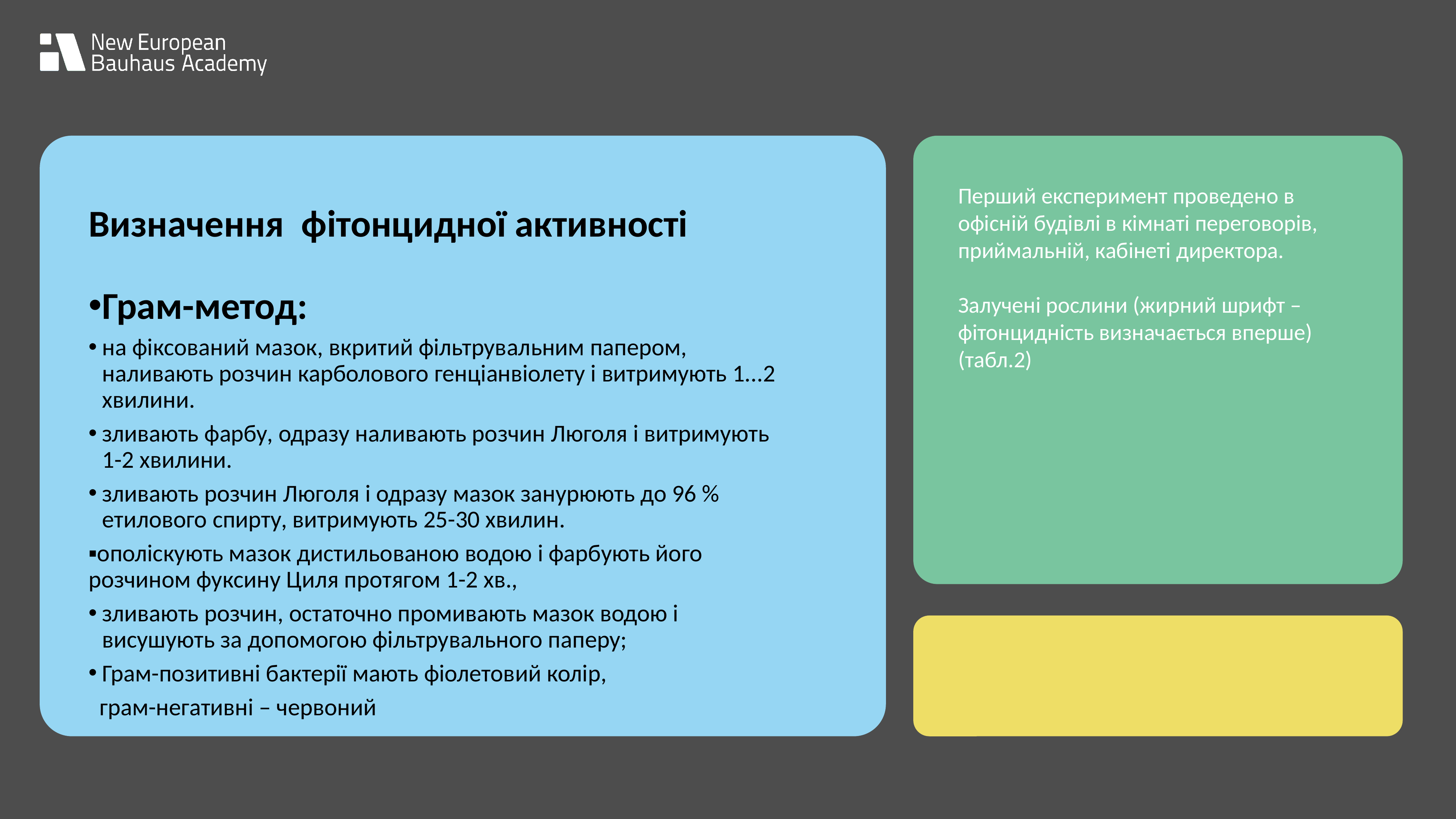

Перший експеримент проведено в офісній будівлі в кімнаті переговорів, приймальній, кабінеті директора.

Залучені рослини (жирний шрифт – фітонцидність визначається вперше) (табл.2)
Визначення  фітонцидної активності

Грам-метод:
на фіксований мазок, вкритий фільтрувальним папером, наливають розчин карболового генціанвіолету і витримують 1...2 хвилини.
зливають фарбу, одразу наливають розчин Люголя і витримують 1-2 хвилини.
зливають розчин Люголя і одразу мазок занурюють до 96 % етилового спирту, витримують 25-30 хвилин.
▪ополіскують мазок дистильованою водою і фарбують його       розчином фуксину Циля протягом 1-2 хв.,
зливають розчин, остаточно промивають мазок водою і висушують за допомогою фільтрувального паперу;
Грам-позитивні бактерії мають фіолетовий колір,
  грам-негативні – червоний